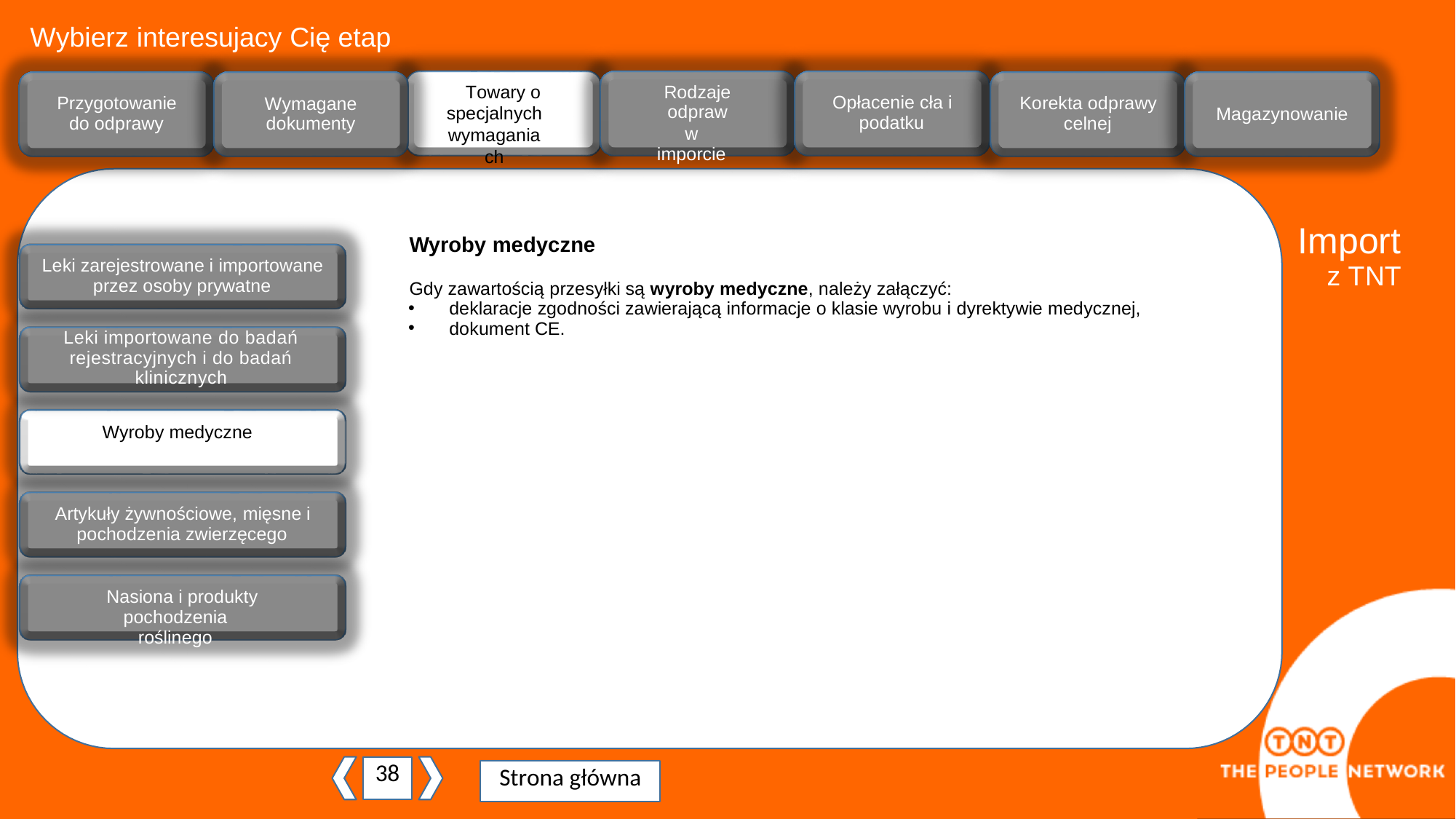

Wybierz interesujacy Cię etap

Towary o
specjalnych wymaganiach
Rodzaje
odpraw
w imporcie
Opłacenie cła i
podatku
Wymagane
dokumenty
Przygotowanie
do odprawy
Korekta odprawy
celnej
Magazynowanie

Import
z TNT
Wyroby medyczne

Gdy zawartością przesyłki są wyroby medyczne, należy załączyć:
deklaracje zgodności zawierającą informacje o klasie wyrobu i dyrektywie medycznej,
dokument CE.
Leki zarejestrowane i importowane
przez osoby prywatne

Leki importowane do badań

Leki importowane do badań rejestracyjnych i do badań klinicznych

Wyroby medyczne

klinicznych

Artykuły żywnościowe, mięsne i
pochodzenia zwierzęcego

Nasiona i produkty
pochodzenia roślinego

38

Strona główna